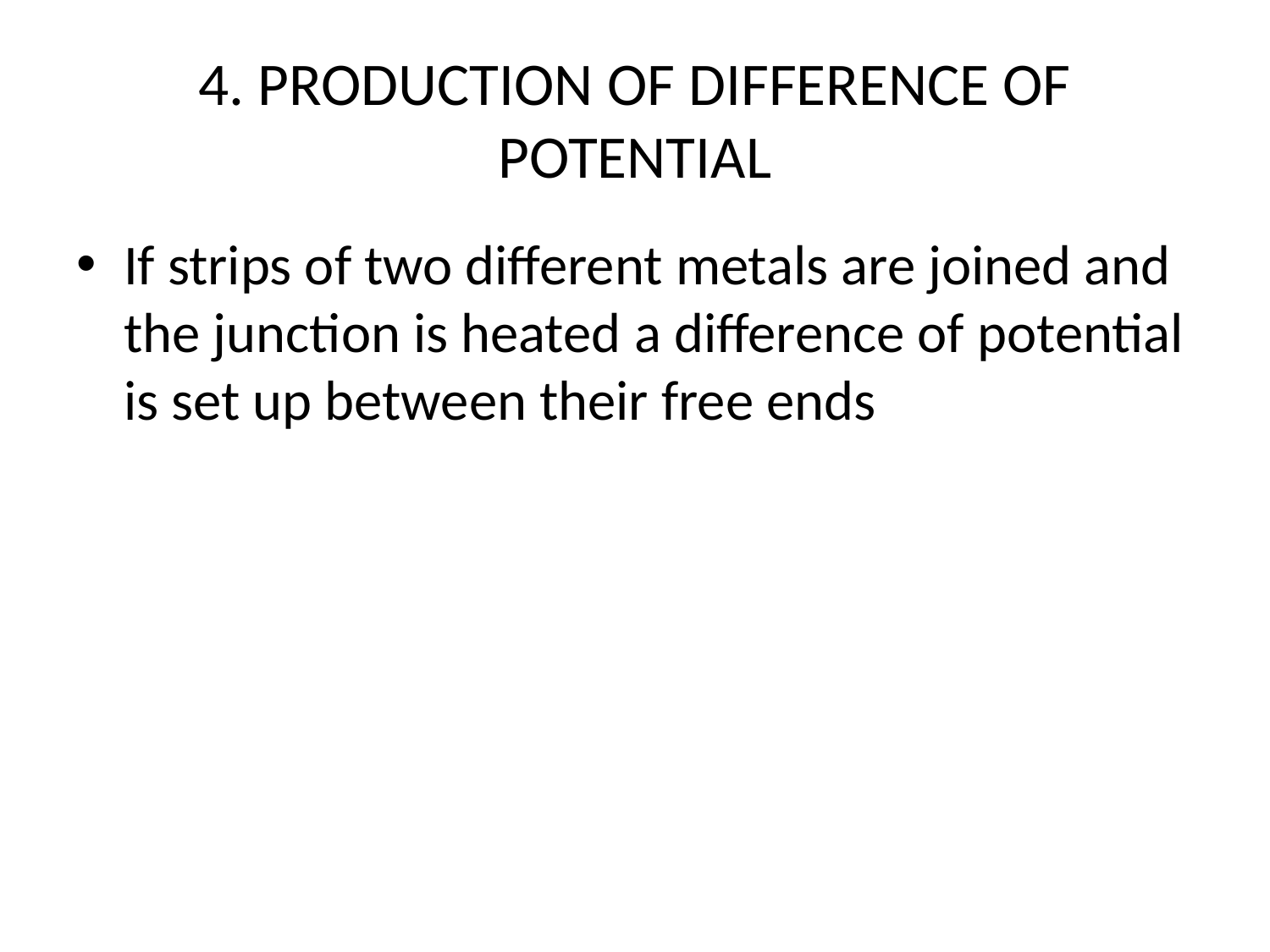

# 4. PRODUCTION OF DIFFERENCE OF POTENTIAL
If strips of two different metals are joined and the junction is heated a difference of potential is set up between their free ends